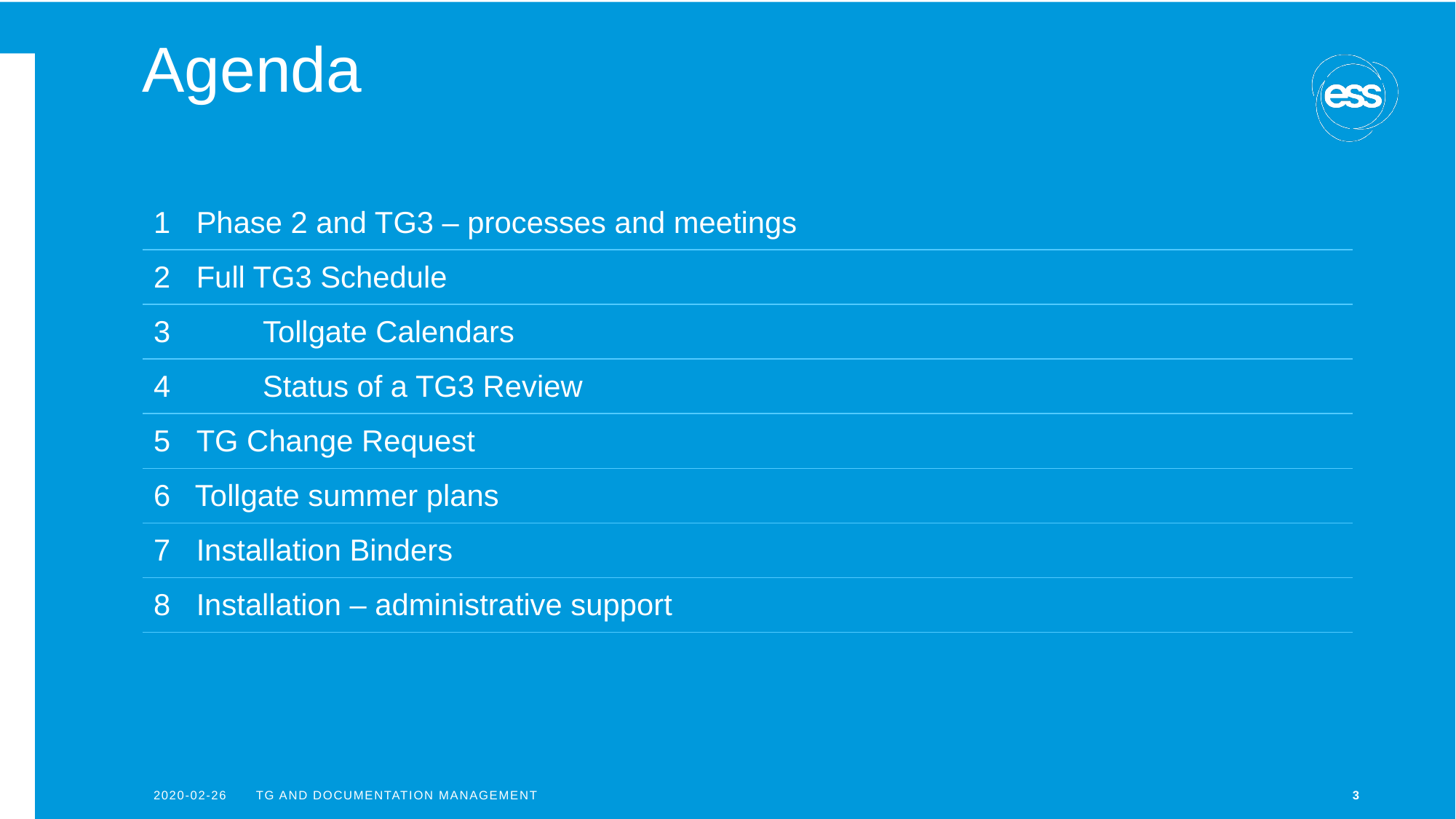

# Agenda
| 1 Phase 2 and TG3 – processes and meetings |
| --- |
| 2 Full TG3 Schedule |
| 3 Tollgate Calendars |
| 4 Status of a TG3 Review |
| 5 TG Change Request |
| 6 Tollgate summer plans |
| 7 Installation Binders |
| 8 Installation – administrative support |
2020-02-26
TG AND DOCUMENTATION MANAGEMENT
3